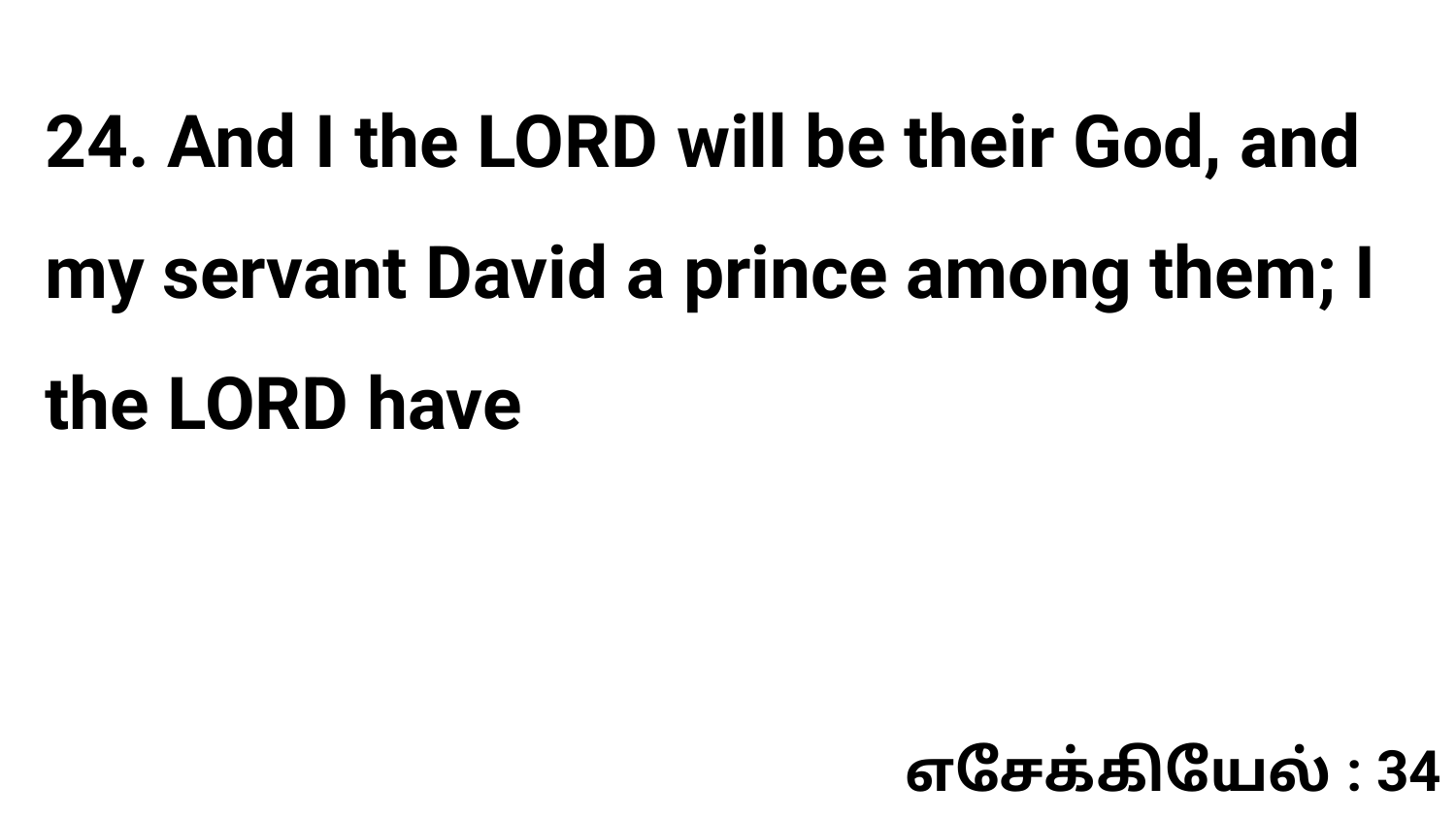

24. And I the LORD will be their God, and my servant David a prince among them; I the LORD have
எசேக்கியேல் : 34